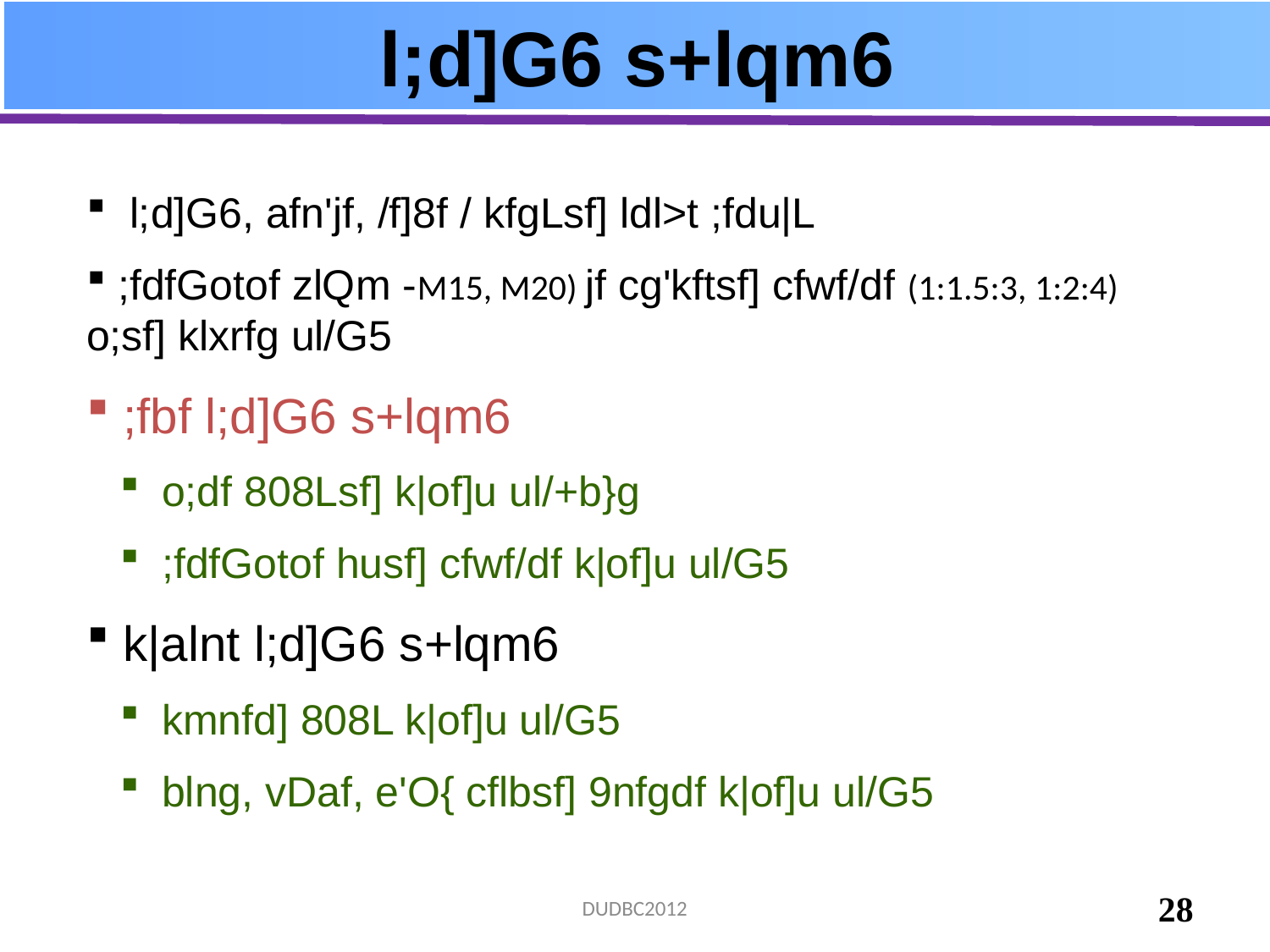

l;d]G6 s+lqm6

  l;d]G6, afn'jf, /f]8f / kfgLsf] ldl>t ;fdu|L
 ;fdfGotof zlQm -M15, M20) jf cg'kftsf] cfwf/df (1:1.5:3, 1:2:4) o;sf] klxrfg ul/G5
 ;fbf l;d]G6 s+lqm6
 o;df 808Lsf] k|of]u ul/+b}g
 ;fdfGotof husf] cfwf/df k|of]u ul/G5
 k|alnt l;d]G6 s+lqm6
 kmnfd] 808L k|of]u ul/G5
 blng, vDaf, e'O{ cflbsf] 9nfgdf k|of]u ul/G5
28
DUDBC2012